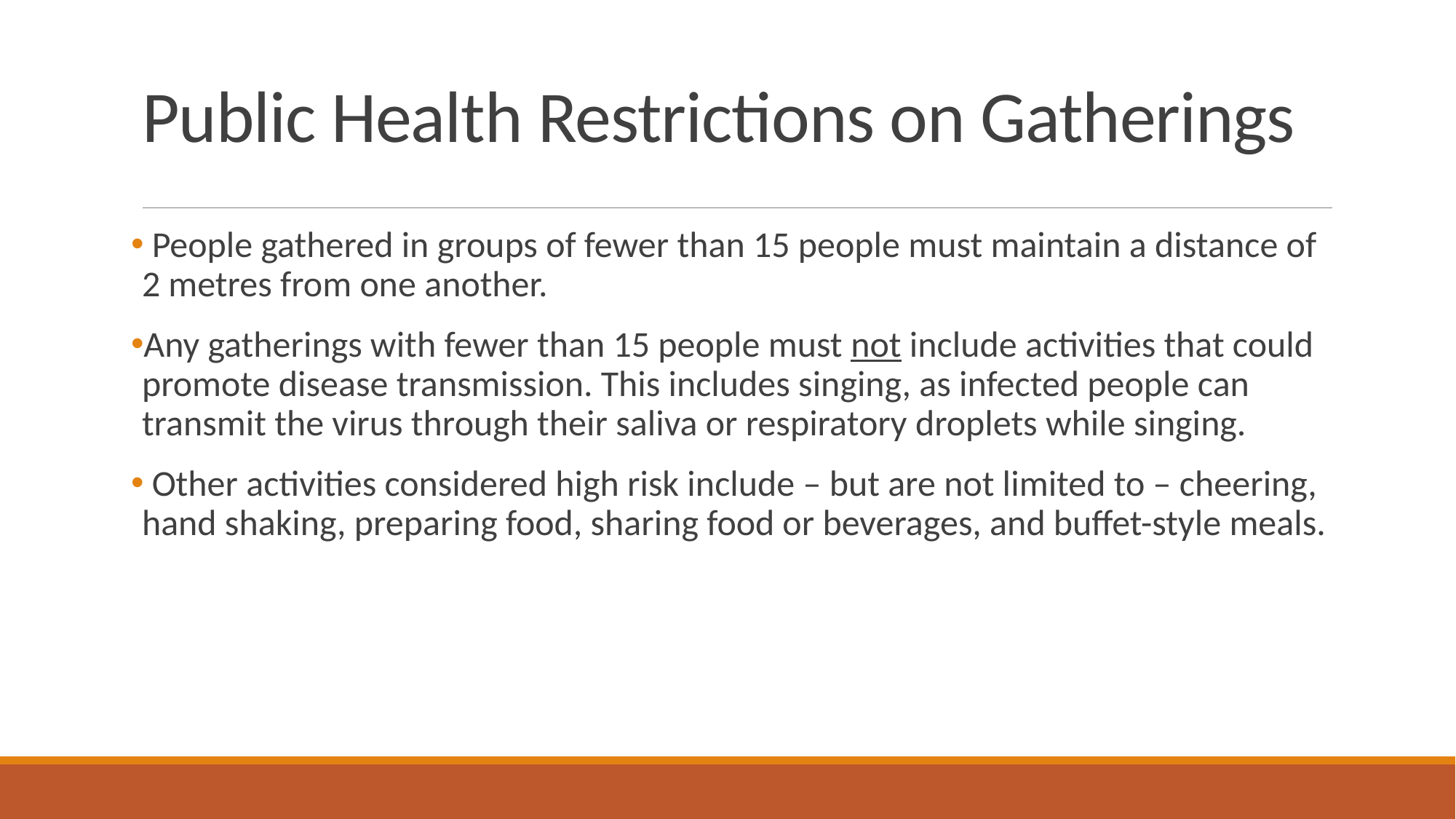

# Public Health Restrictions on Gatherings
 People gathered in groups of fewer than 15 people must maintain a distance of 2 metres from one another.
Any gatherings with fewer than 15 people must not include activities that could promote disease transmission. This includes singing, as infected people can transmit the virus through their saliva or respiratory droplets while singing.
 Other activities considered high risk include – but are not limited to – cheering, hand shaking, preparing food, sharing food or beverages, and buffet-style meals.